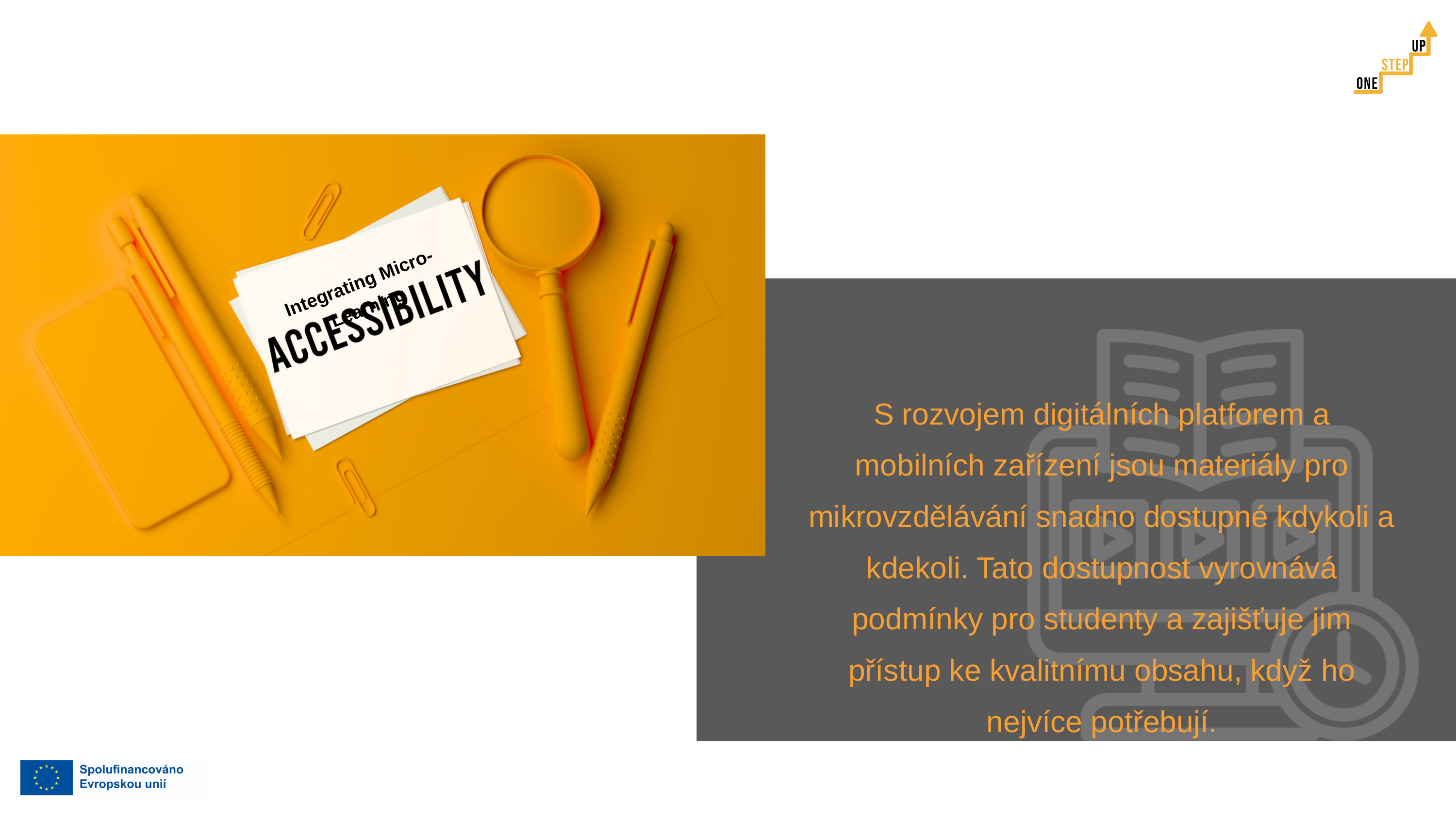

Integrating Micro-Learning

S rozvojem digitálních platforem a mobilních zařízení jsou materiály pro mikrovzdělávání snadno dostupné kdykoli a kdekoli. Tato dostupnost vyrovnává podmínky pro studenty a zajišťuje jim přístup ke kvalitnímu obsahu, když ho nejvíce potřebují.